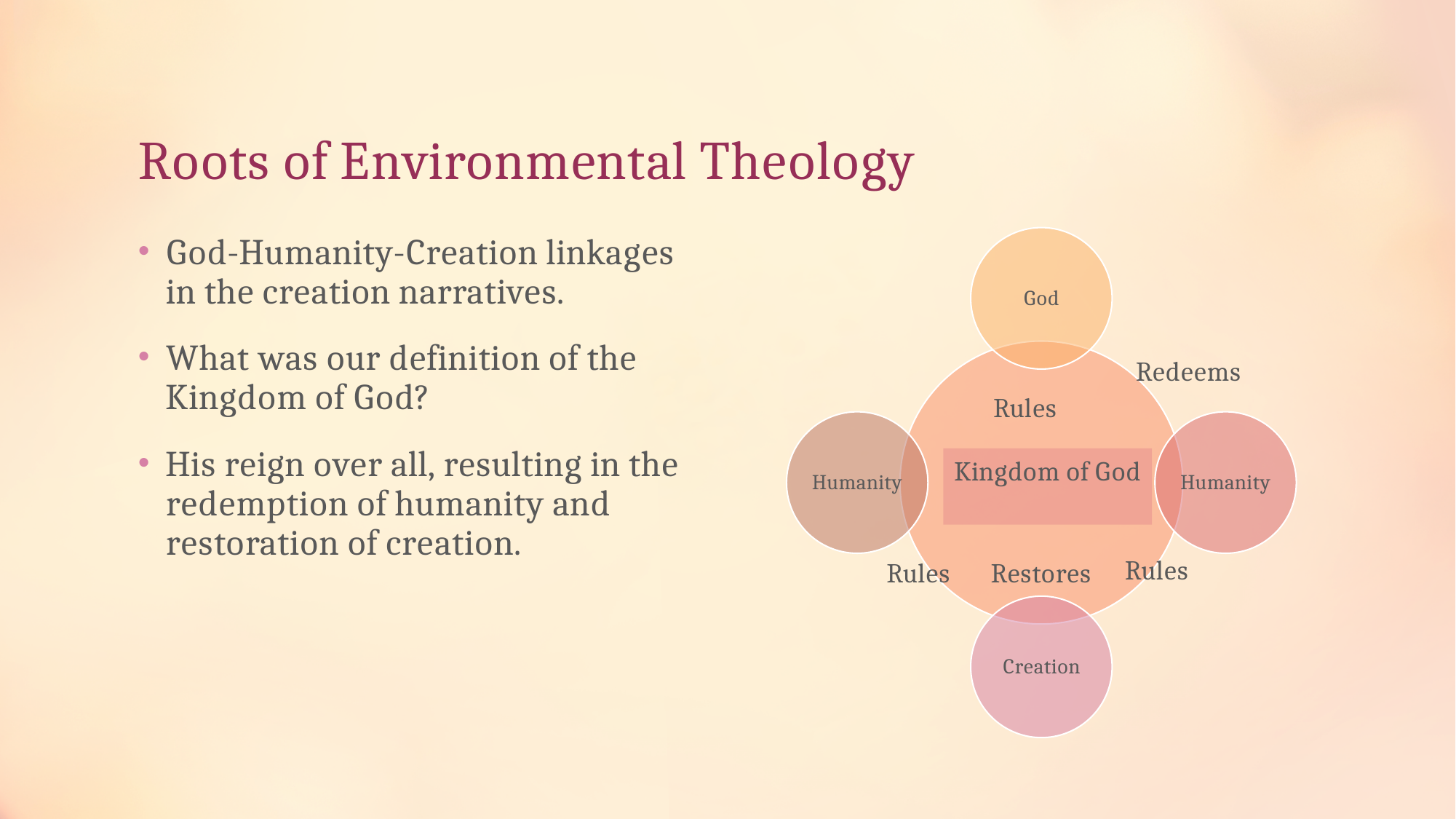

# Roots of Environmental Theology
God-Humanity-Creation linkages in the creation narratives.
What was our definition of the Kingdom of God?
His reign over all, resulting in the redemption of humanity and restoration of creation.

God
Humanity
Creation
Humanity
Redeems
Rules
Kingdom of God

Rules
Rules
Restores